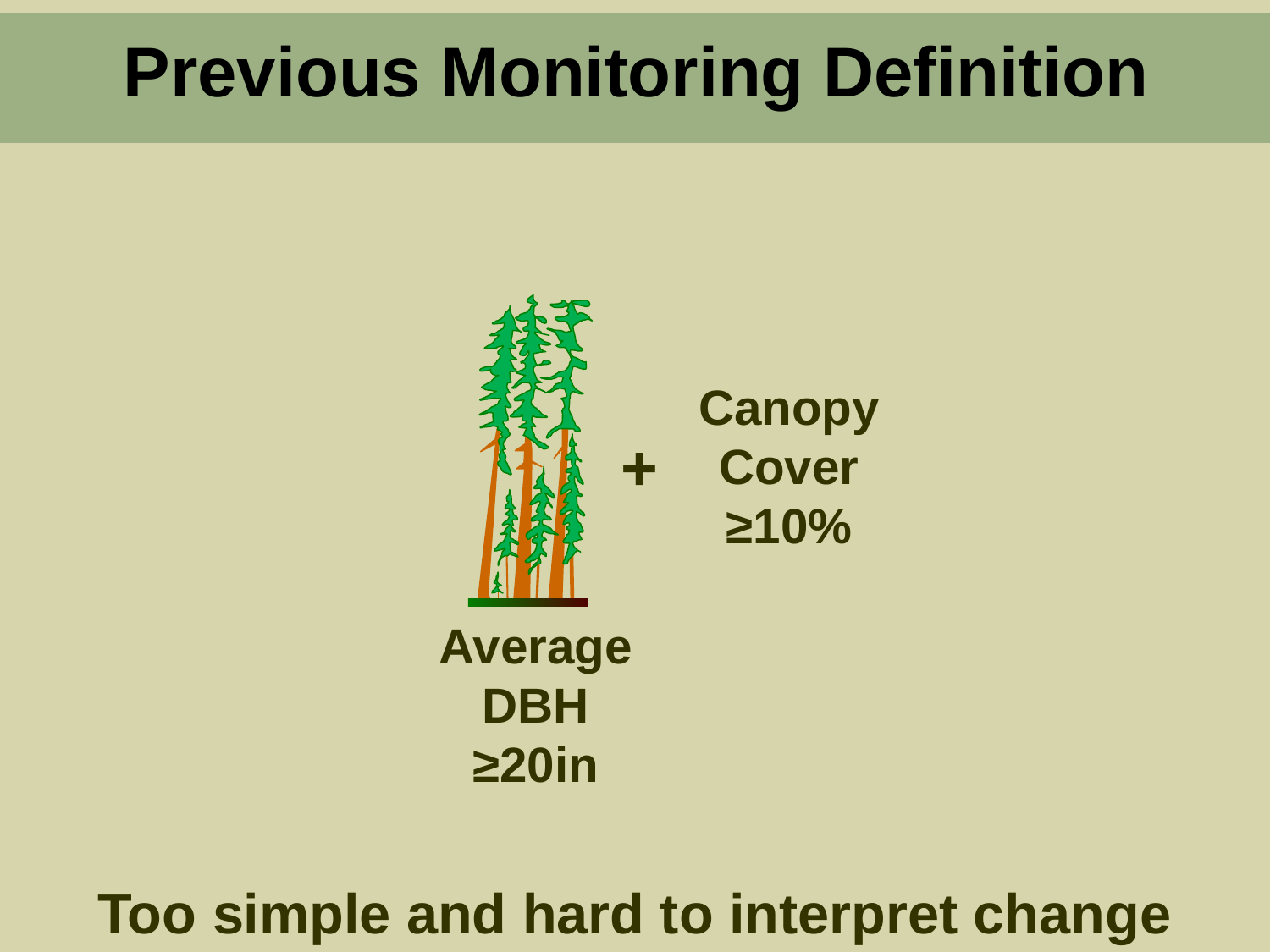

Previous Monitoring Definition

Canopy
Cover
≥10%
+
Average
DBH ≥20in

Too simple and hard to interpret change